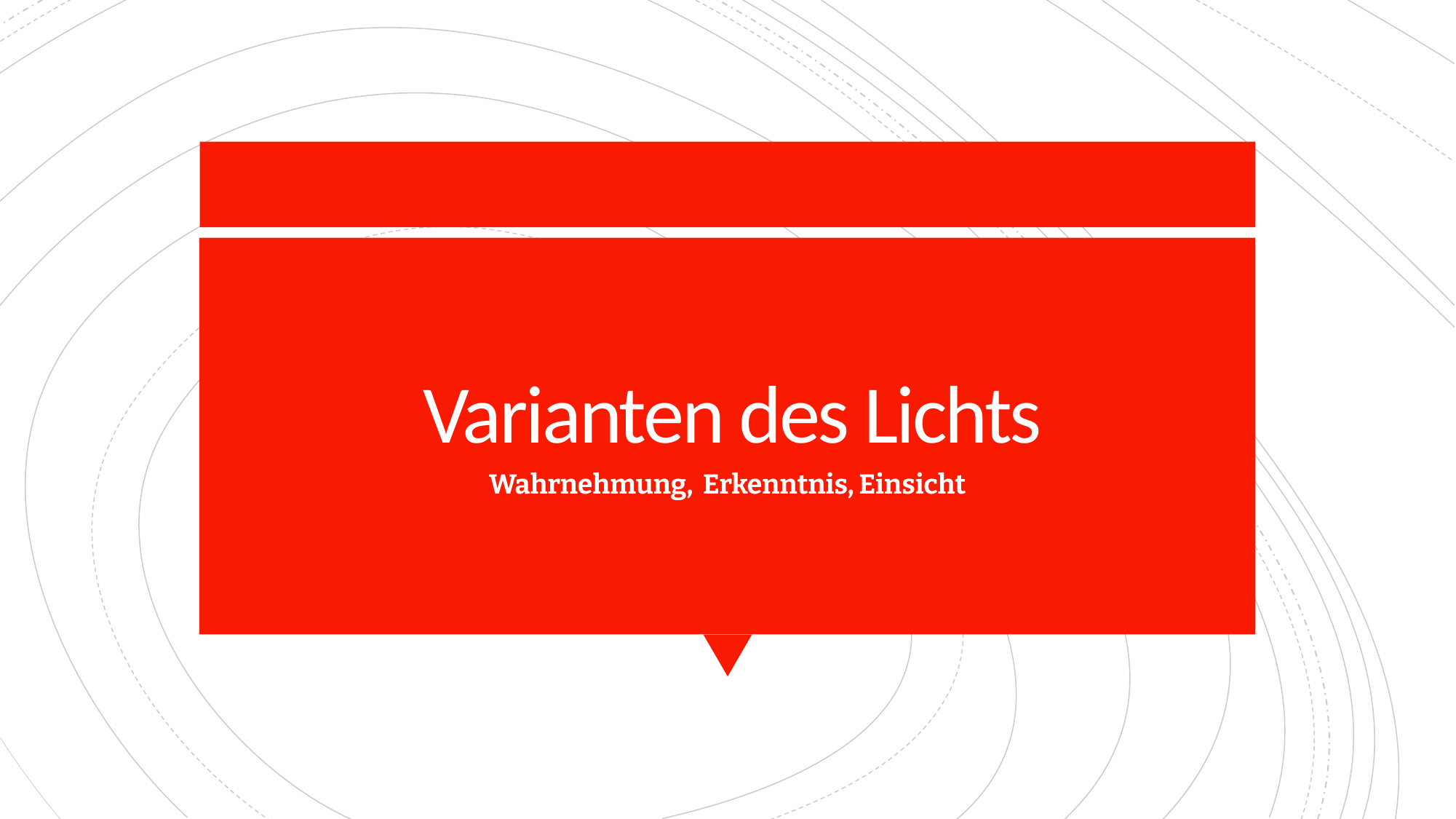

# Varianten des Lichts
Wahrnehmung,  Erkenntnis, Einsicht